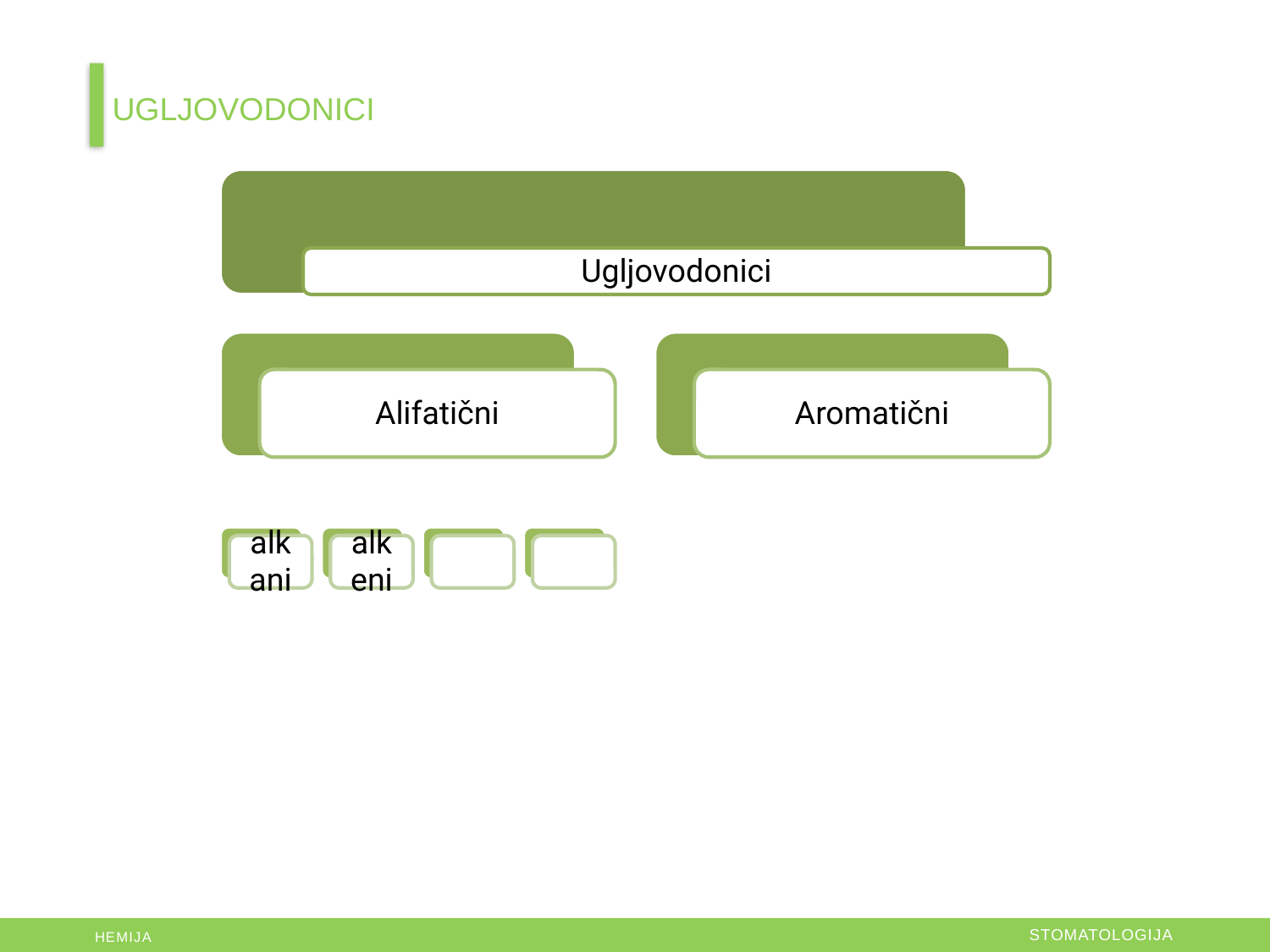

UGLJOVODONICI
Ugljovodonici
Alifatični
Aromatični
alkeni
alkani

STOMATOLOGIJA
HEMIJA